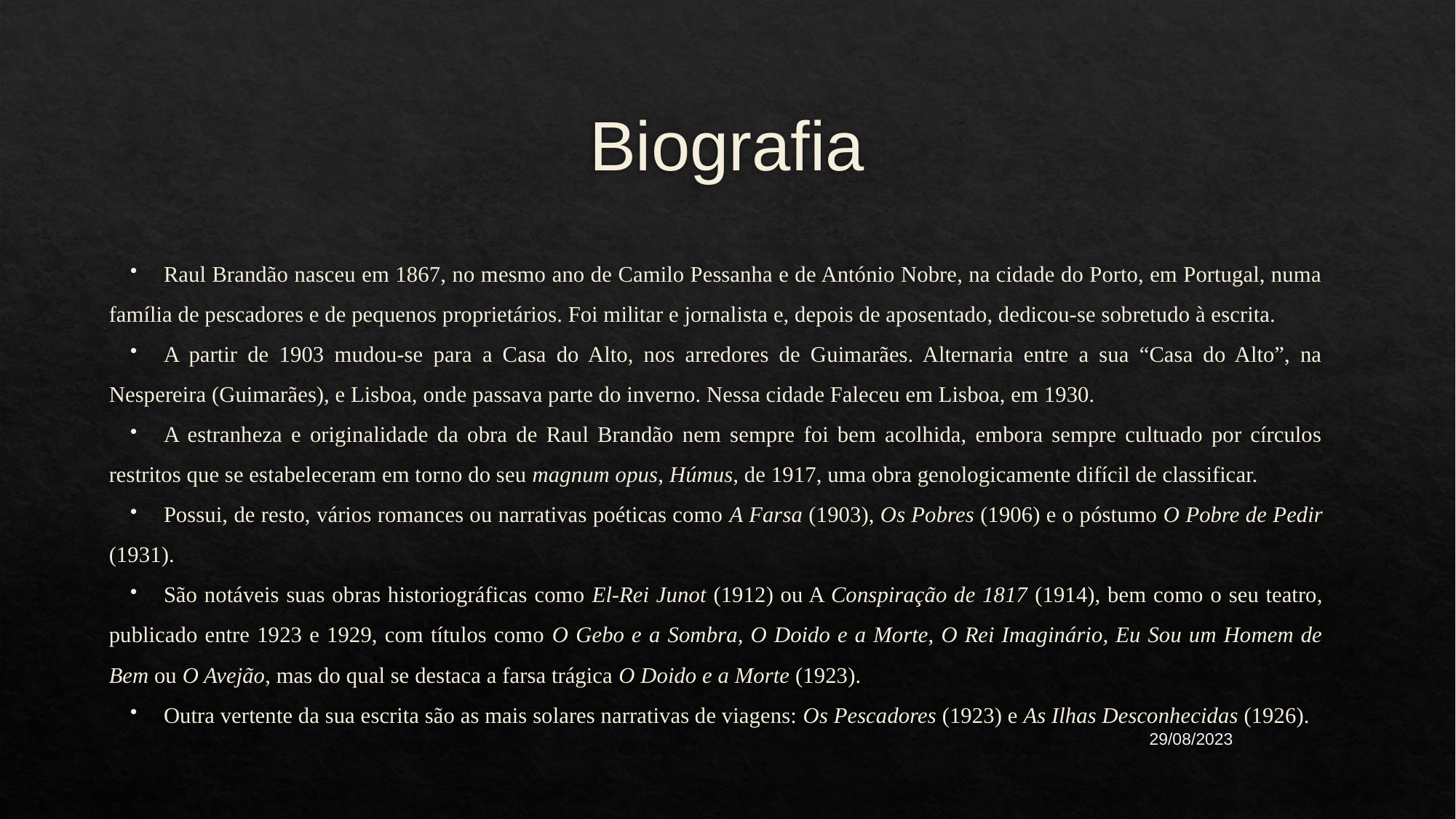

# Biografia
Raul Brandão nasceu em 1867, no mesmo ano de Camilo Pessanha e de António Nobre, na cidade do Porto, em Portugal, numa família de pescadores e de pequenos proprietários. Foi militar e jornalista e, depois de aposentado, dedicou-se sobretudo à escrita.
A partir de 1903 mudou-se para a Casa do Alto, nos arredores de Guimarães. Alternaria entre a sua “Casa do Alto”, na Nespereira (Guimarães), e Lisboa, onde passava parte do inverno. Nessa cidade Faleceu em Lisboa, em 1930.
A estranheza e originalidade da obra de Raul Brandão nem sempre foi bem acolhida, embora sempre cultuado por círculos restritos que se estabeleceram em torno do seu magnum opus, Húmus, de 1917, uma obra genologicamente difícil de classificar.
Possui, de resto, vários romances ou narrativas poéticas como A Farsa (1903), Os Pobres (1906) e o póstumo O Pobre de Pedir (1931).
São notáveis suas obras historiográficas como El-Rei Junot (1912) ou A Conspiração de 1817 (1914), bem como o seu teatro, publicado entre 1923 e 1929, com títulos como O Gebo e a Sombra, O Doido e a Morte, O Rei Imaginário, Eu Sou um Homem de Bem ou O Avejão, mas do qual se destaca a farsa trágica O Doido e a Morte (1923).
Outra vertente da sua escrita são as mais solares narrativas de viagens: Os Pescadores (1923) e As Ilhas Desconhecidas (1926).

29/08/2023